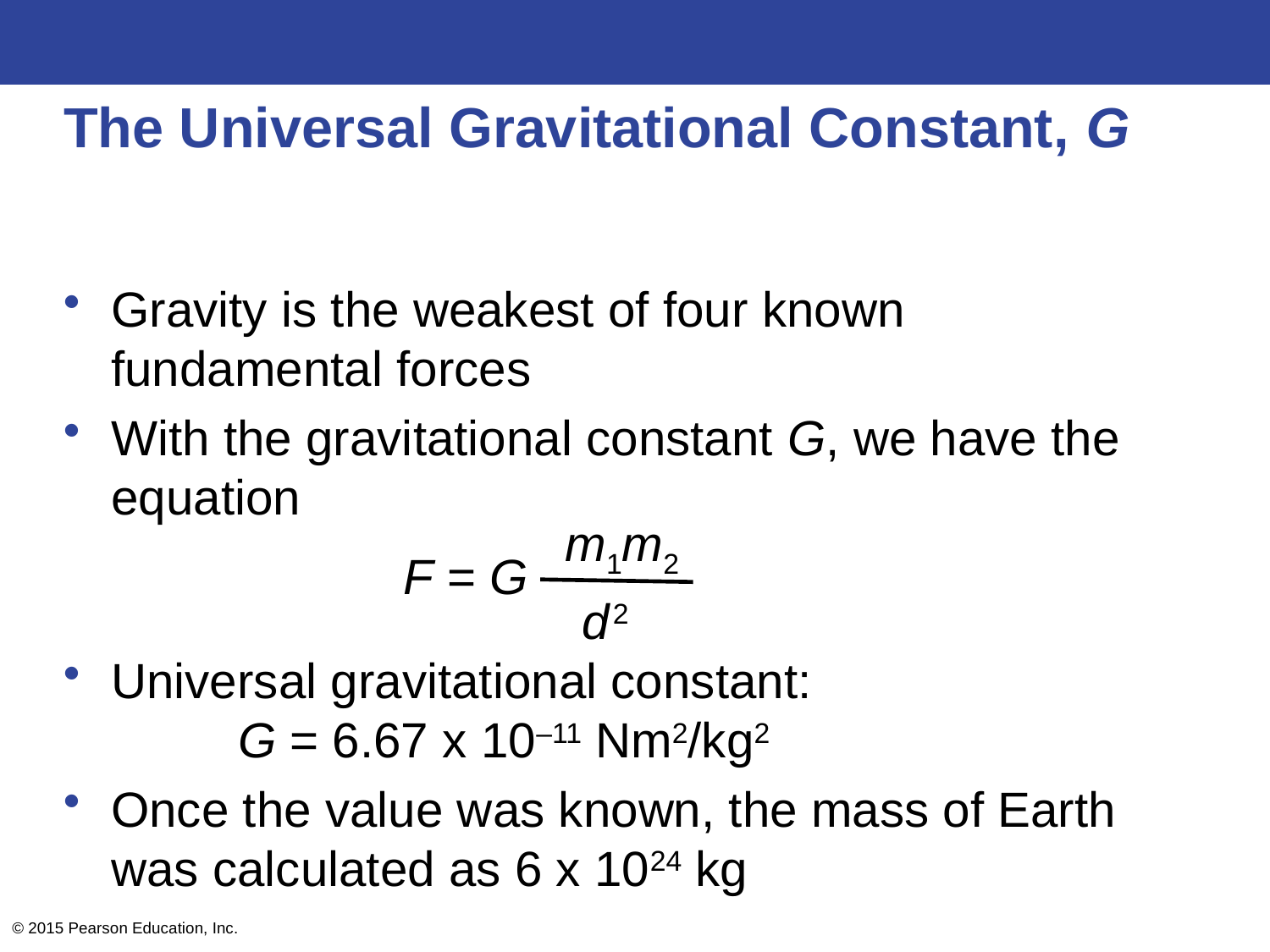

# The Universal Gravitational Constant, G
Gravity is the weakest of four known fundamental forces
With the gravitational constant G, we have the equation

Universal gravitational constant:
	G = 6.67 x 10–11 Nm2/kg2
Once the value was known, the mass of Earth was calculated as 6 x 1024 kg
m1m2
F = G

d2
© 2015 Pearson Education, Inc.